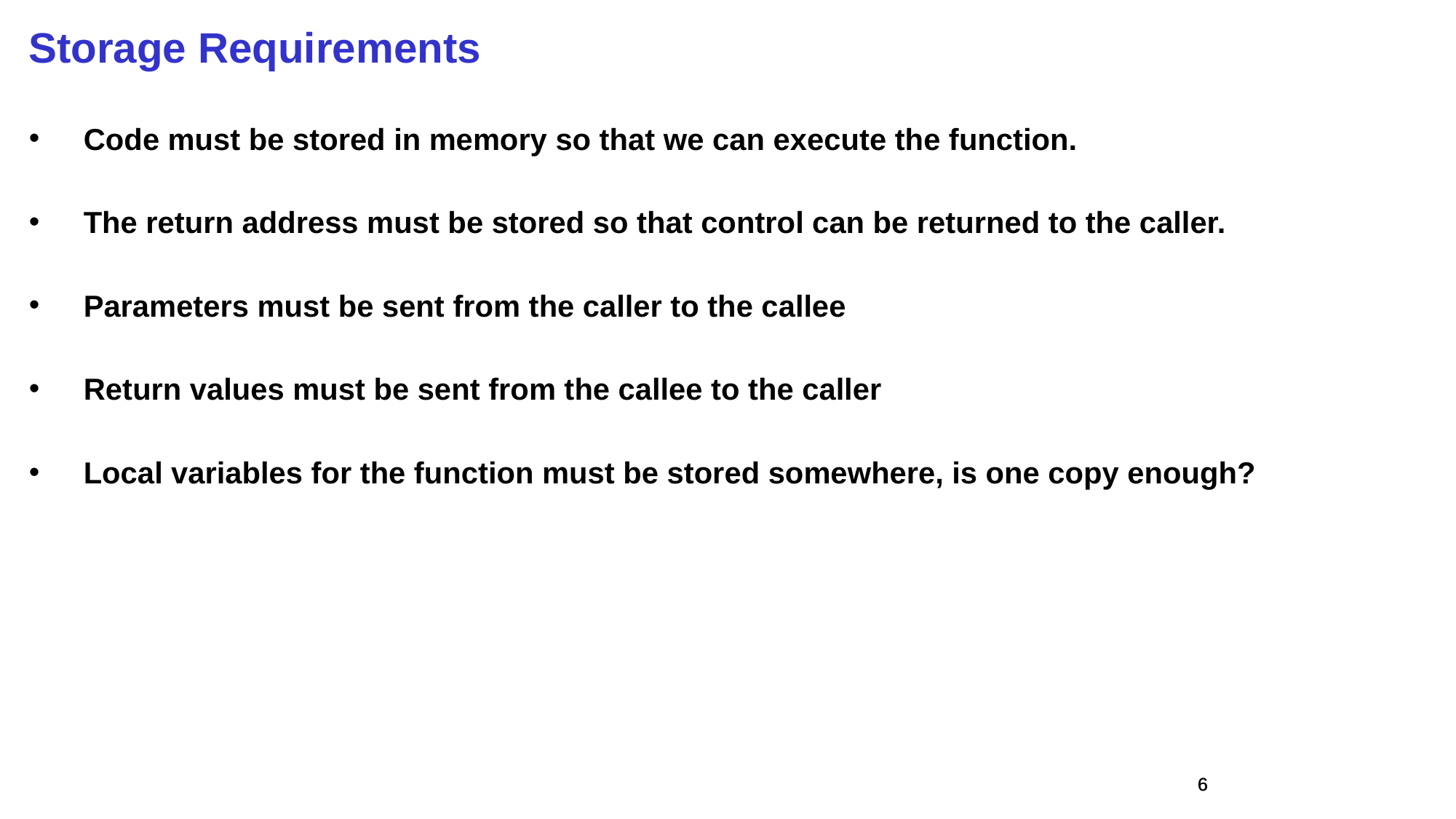

Storage Requirements
Code must be stored in memory so that we can execute the function.
The return address must be stored so that control can be returned to the caller.
Parameters must be sent from the caller to the callee
Return values must be sent from the callee to the caller
Local variables for the function must be stored somewhere, is one copy enough?
6
6